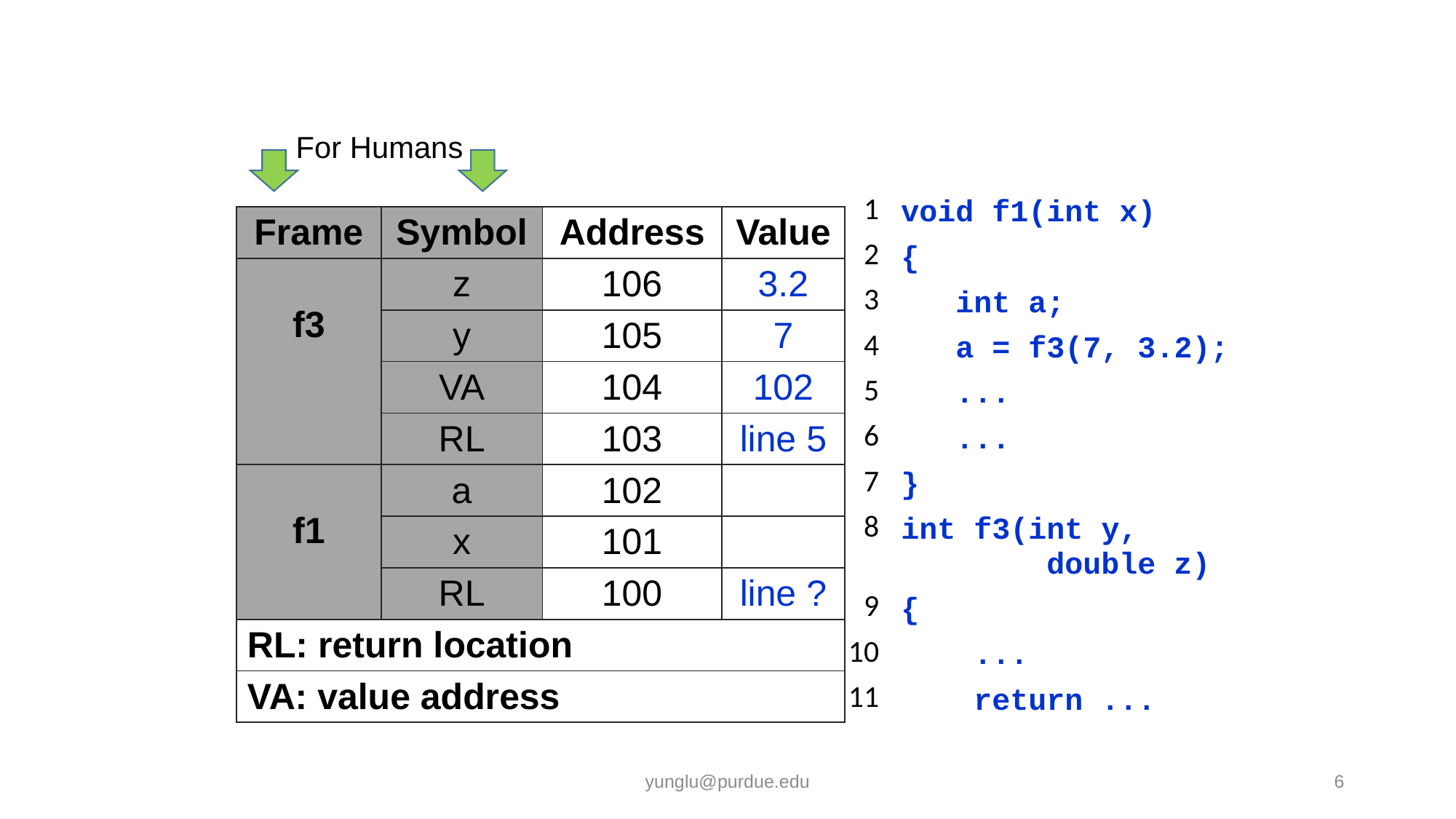

For Humans

| 1 | void f1(int x) |
| --- | --- |
| 2 | { |
| 3 | int a; |
| 4 | a = f3(7, 3.2); |
| 5 | ... |
| 6 | ... |
| 7 | } |
| 8 | int f3(int y, double z) |
| 9 | { |
| 10 | ... |
| 11 | return ... |
| Frame | Symbol | Address | Value |
| --- | --- | --- | --- |
| f3 | z | 106 | 3.2 |
|  | y | 105 | 7 |
|  | VA | 104 | 102 |
|  | RL | 103 | line 5 |
| f1 | a | 102 |  |
|  | x | 101 |  |
|  | RL | 100 | line ? |
| RL: return location |  |  |  |
| VA: value address |  |  |  |
yunglu@purdue.edu
6